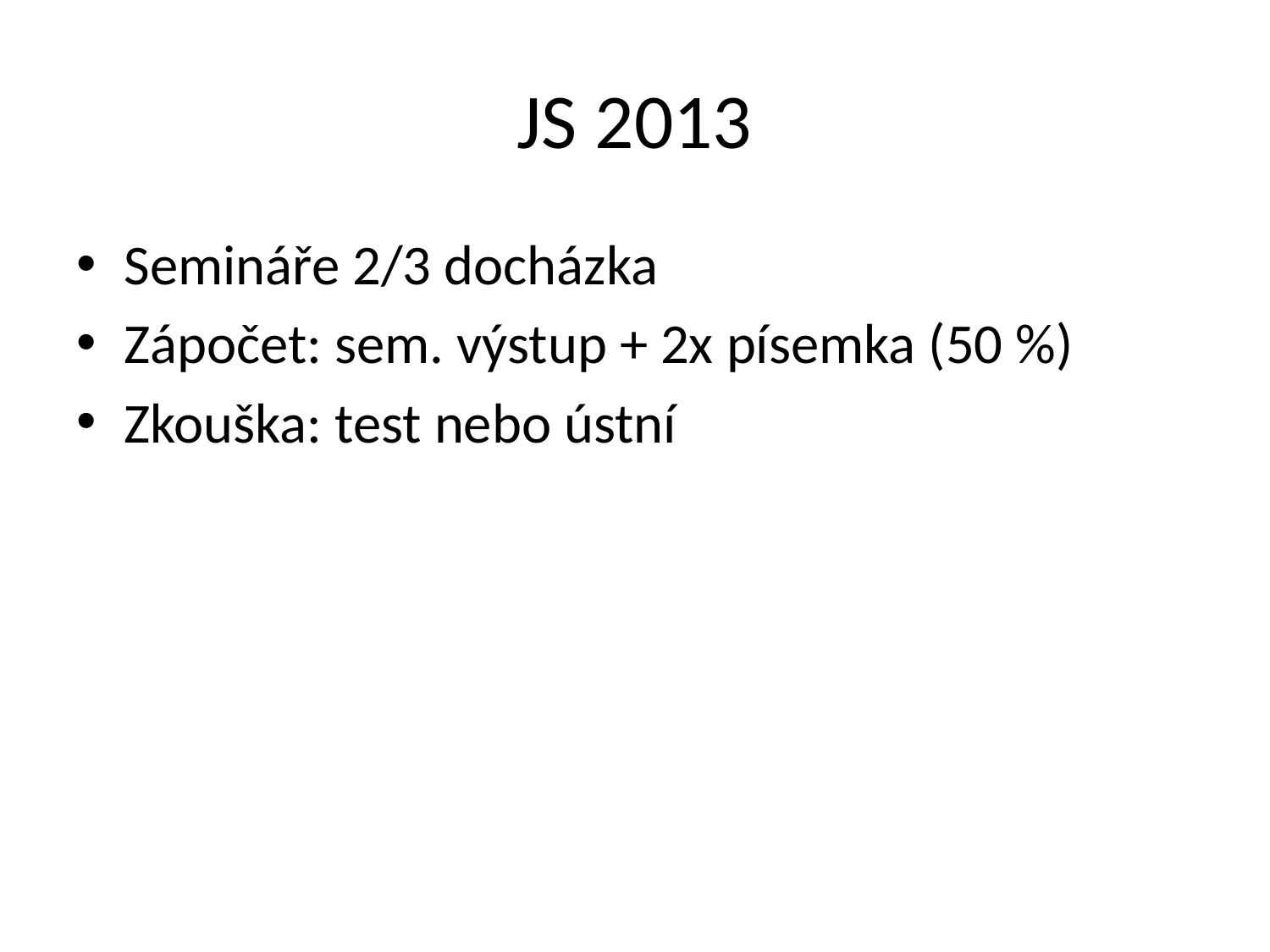

# JS 2013
Semináře 2/3 docházka
Zápočet: sem. výstup + 2x písemka (50 %)
Zkouška: test nebo ústní